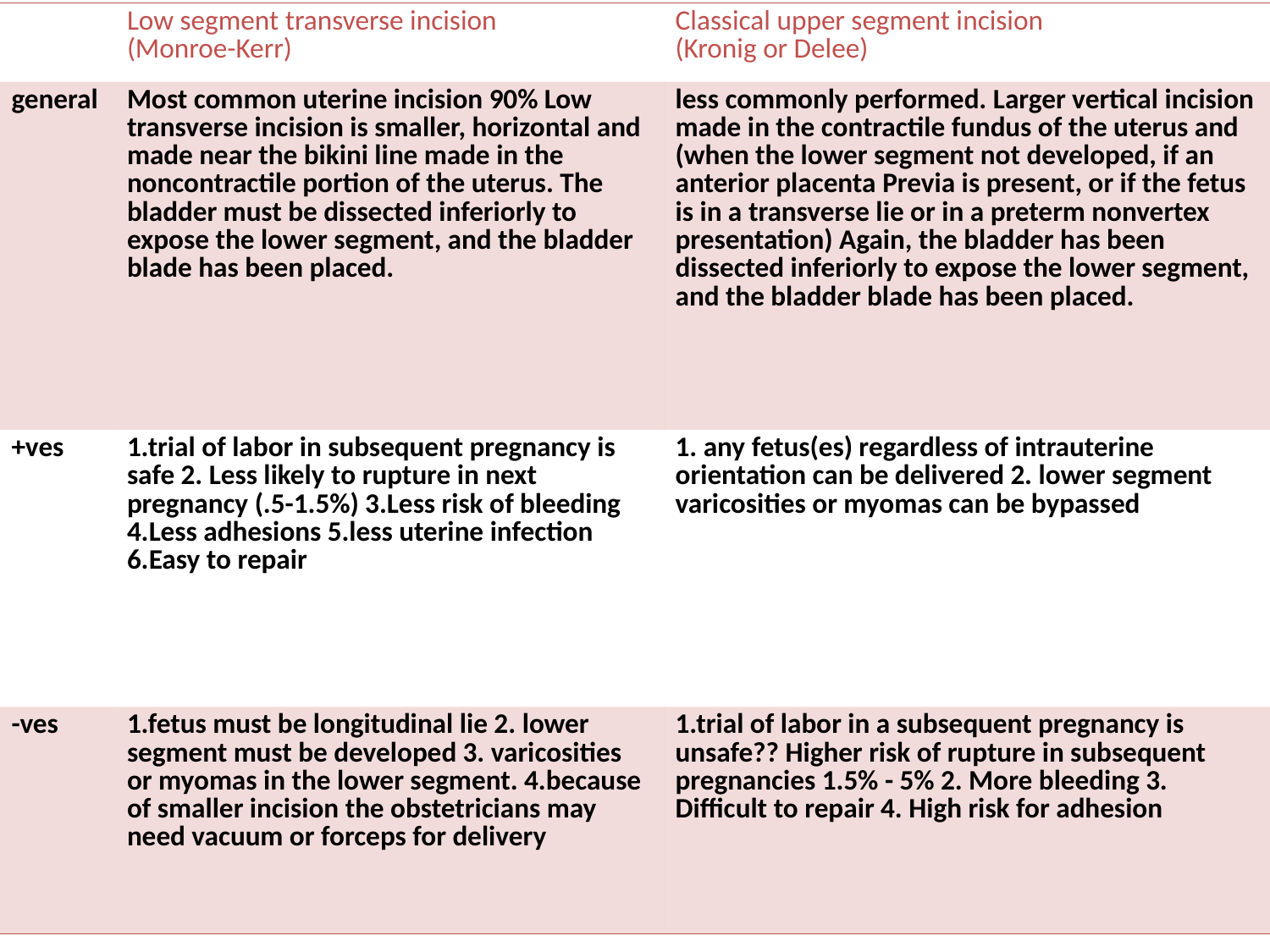

|  | Low segment transverse incision (Monroe-Kerr) | Classical upper segment incision (Kronig or Delee) |
| --- | --- | --- |
| general | Most common uterine incision 90% Low transverse incision is smaller, horizontal and made near the bikini line made in the noncontractile portion of the uterus. The bladder must be dissected inferiorly to expose the lower segment, and the bladder blade has been placed. | less commonly performed. Larger vertical incision made in the contractile fundus of the uterus and (when the lower segment not developed, if an anterior placenta Previa is present, or if the fetus is in a transverse lie or in a preterm nonvertex presentation) Again, the bladder has been dissected inferiorly to expose the lower segment, and the bladder blade has been placed. |
| +ves | 1.trial of labor in subsequent pregnancy is safe 2. Less likely to rupture in next pregnancy (.5-1.5%) 3.Less risk of bleeding 4.Less adhesions 5.less uterine infection 6.Easy to repair | 1. any fetus(es) regardless of intrauterine orientation can be delivered 2. lower segment varicosities or myomas can be bypassed |
| -ves | 1.fetus must be longitudinal lie 2. lower segment must be developed 3. varicosities or myomas in the lower segment. 4.because of smaller incision the obstetricians may need vacuum or forceps for delivery | 1.trial of labor in a subsequent pregnancy is unsafe?? Higher risk of rupture in subsequent pregnancies 1.5% - 5% 2. More bleeding 3. Difficult to repair 4. High risk for adhesion |